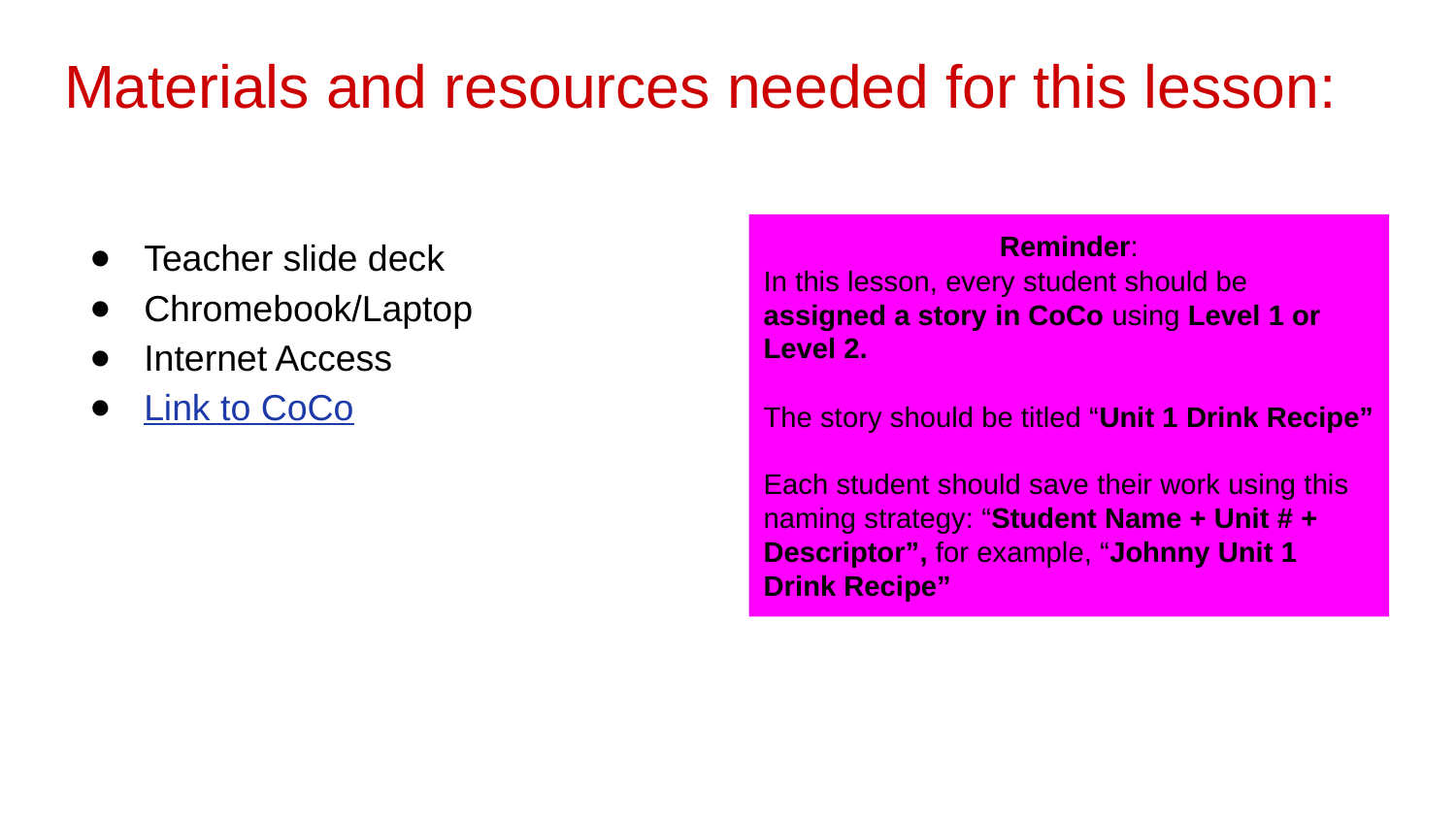

# Materials and resources needed for this lesson:
Teacher slide deck
Chromebook/Laptop
Internet Access
Link to CoCo

Reminder:
In this lesson, every student should be assigned a story in CoCo using Level 1 or Level 2.

The story should be titled “Unit 1 Drink Recipe”

Each student should save their work using this naming strategy: “Student Name + Unit # + Descriptor”, for example, “Johnny Unit 1 Drink Recipe”